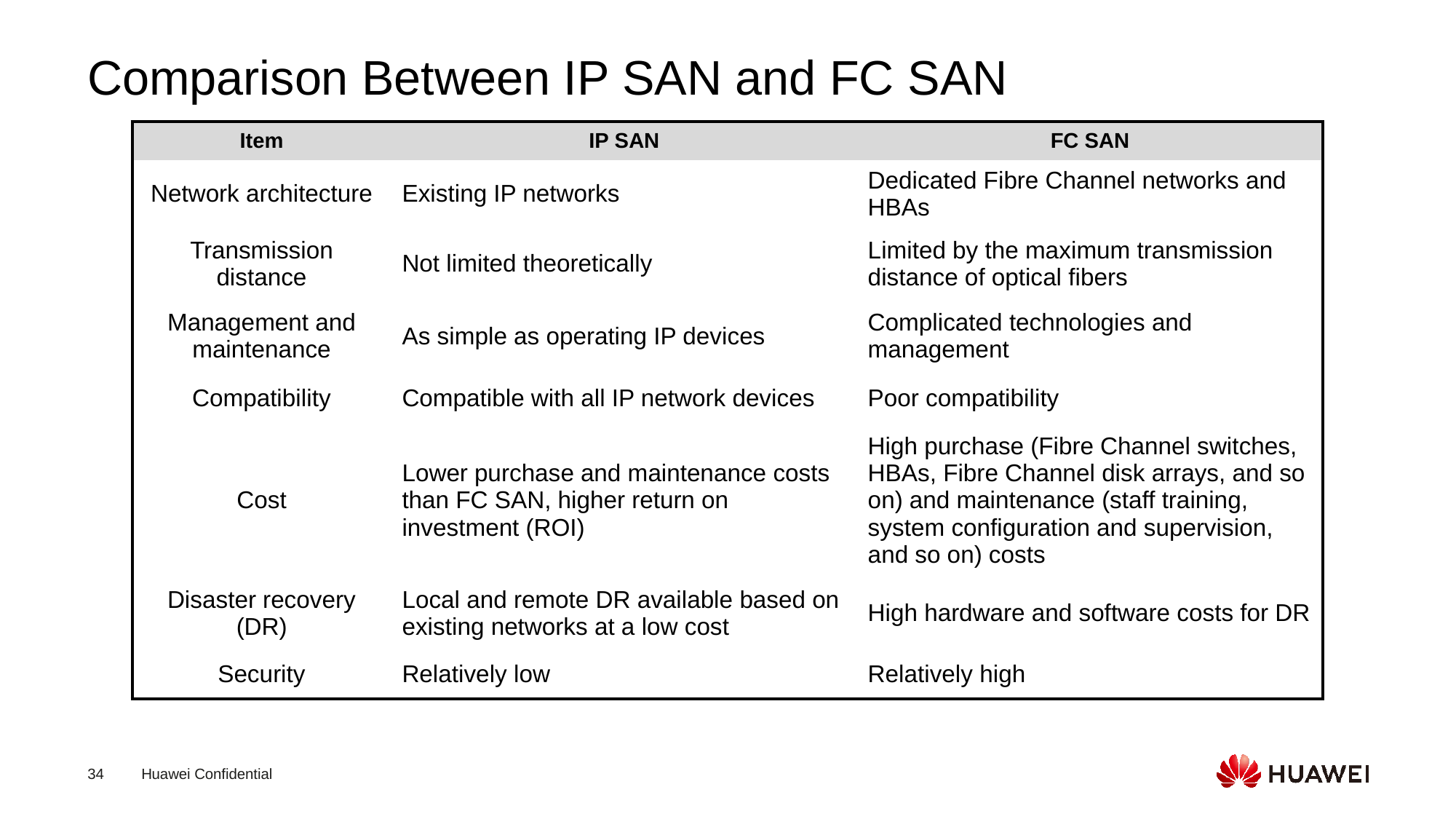

# Comparison Between IP SAN and FC SAN
| Item | IP SAN | FC SAN |
| --- | --- | --- |
| Network architecture | Existing IP networks | Dedicated Fibre Channel networks and HBAs |
| Transmission distance | Not limited theoretically | Limited by the maximum transmission distance of optical fibers |
| Management and maintenance | As simple as operating IP devices | Complicated technologies and management |
| Compatibility | Compatible with all IP network devices | Poor compatibility |
| Cost | Lower purchase and maintenance costs than FC SAN, higher return on investment (ROI) | High purchase (Fibre Channel switches, HBAs, Fibre Channel disk arrays, and so on) and maintenance (staff training, system configuration and supervision, and so on) costs |
| Disaster recovery (DR) | Local and remote DR available based on existing networks at a low cost | High hardware and software costs for DR |
| Security | Relatively low | Relatively high |